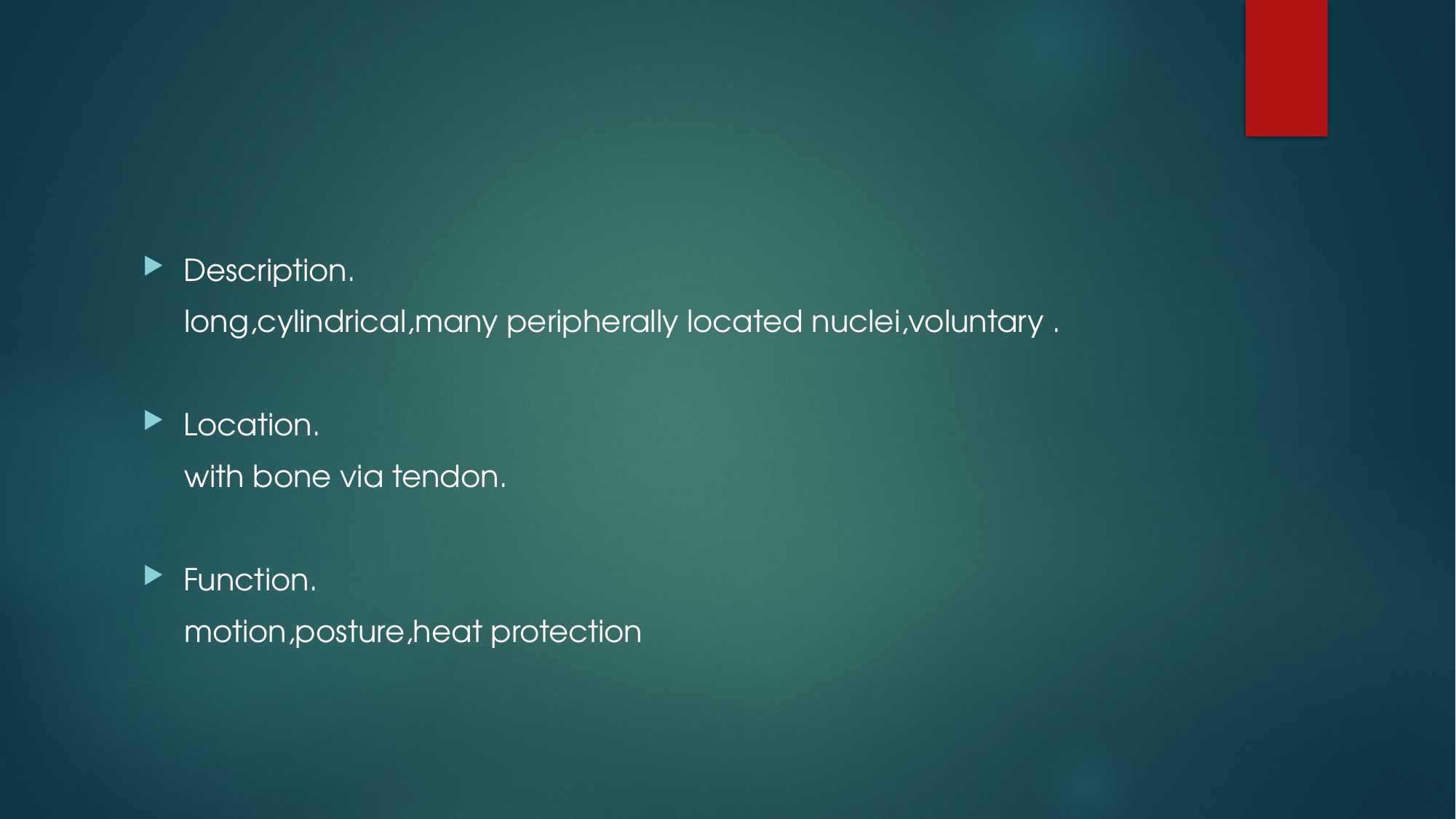

#
Description.
     long,cylindrical,many peripherally located nuclei,voluntary .

Location.
     with bone via tendon.

Function.
     motion,posture,heat protection